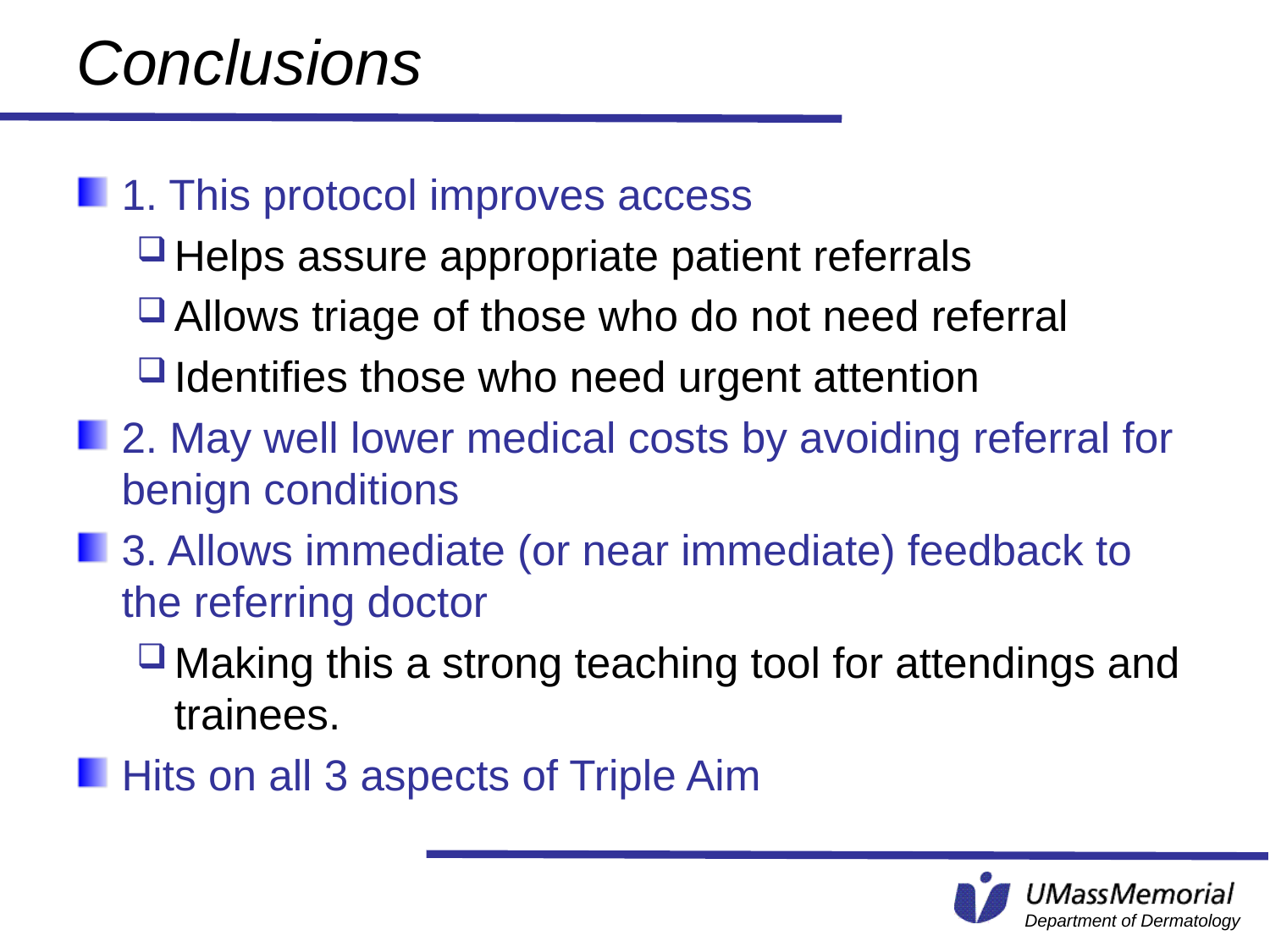

# Conclusions
1. This protocol improves access
Helps assure appropriate patient referrals
Allows triage of those who do not need referral
Identifies those who need urgent attention
2. May well lower medical costs by avoiding referral for benign conditions
3. Allows immediate (or near immediate) feedback to the referring doctor
Making this a strong teaching tool for attendings and trainees.
Hits on all 3 aspects of Triple Aim